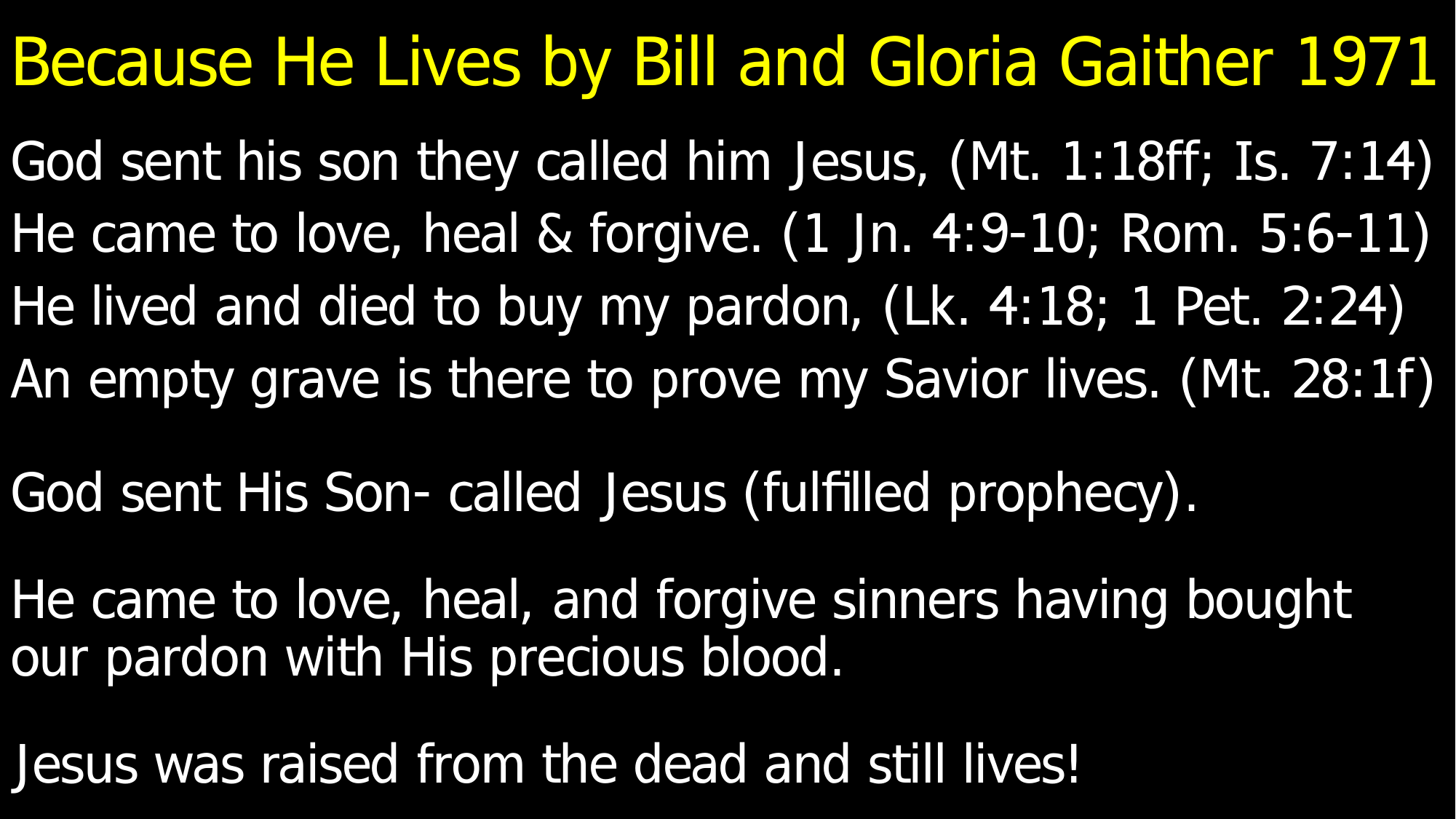

# Because He Lives by Bill and Gloria Gaither 1971
God sent his son they called him Jesus, (Mt. 1:18ff; Is. 7:14)
He came to love, heal & forgive. (1 Jn. 4:9-10; Rom. 5:6-11)
He lived and died to buy my pardon, (Lk. 4:18; 1 Pet. 2:24)
An empty grave is there to prove my Savior lives. (Mt. 28:1f)

God sent His Son- called Jesus (fulfilled prophecy).

He came to love, heal, and forgive sinners having bought our pardon with His precious blood.

Jesus was raised from the dead and still lives!